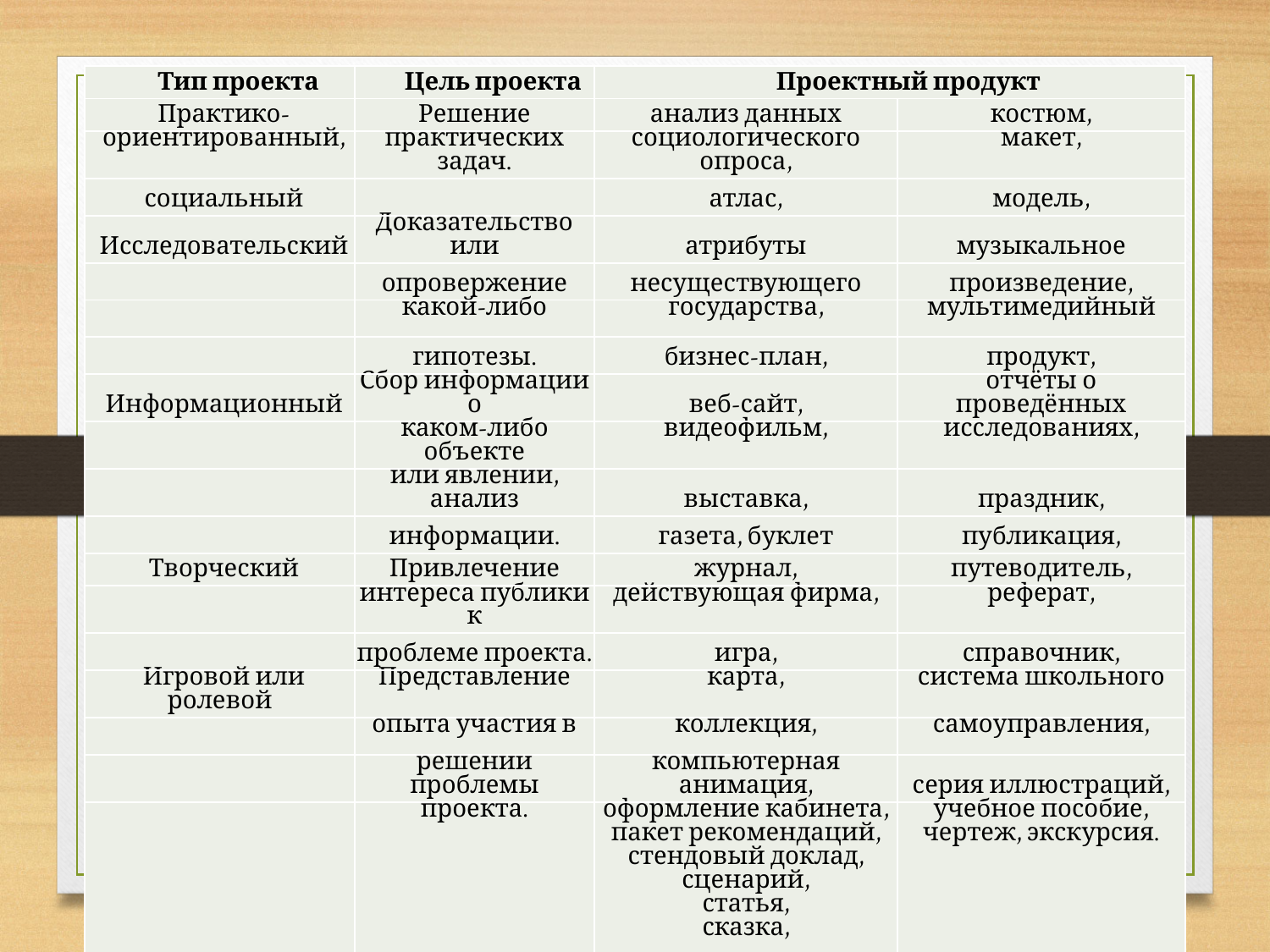

#
| Тип проекта | Цель проекта | Проектный продукт |  |
| --- | --- | --- | --- |
| Практико- | Решение | анализ данных | костюм, |
| ориентированный, | практических задач. | социологического опроса, | макет, |
| социальный |  | атлас, | модель, |
| Исследовательский | Доказательство или | атрибуты | музыкальное |
|  | опровержение | несуществующего | произведение, |
|  | какой-либо | государства, | мультимедийный |
|  | гипотезы. | бизнес-план, | продукт, |
| Информационный | Сбор информации о | веб-сайт, | отчёты о проведённых |
|  | каком-либо объекте | видеофильм, | исследованиях, |
|  | или явлении, анализ | выставка, | праздник, |
|  | информации. | газета, буклет | публикация, |
| Творческий | Привлечение | журнал, | путеводитель, |
|  | интереса публики к | действующая фирма, | реферат, |
|  | проблеме проекта. | игра, | справочник, |
| Игровой или ролевой | Представление | карта, | система школьного |
|  | опыта участия в | коллекция, | самоуправления, |
|  | решении проблемы | компьютерная анимация, | серия иллюстраций, |
|  | проекта. | оформление кабинета, пакет рекомендаций, стендовый доклад, сценарий, статья, сказка, | учебное пособие, чертеж, экскурсия. |